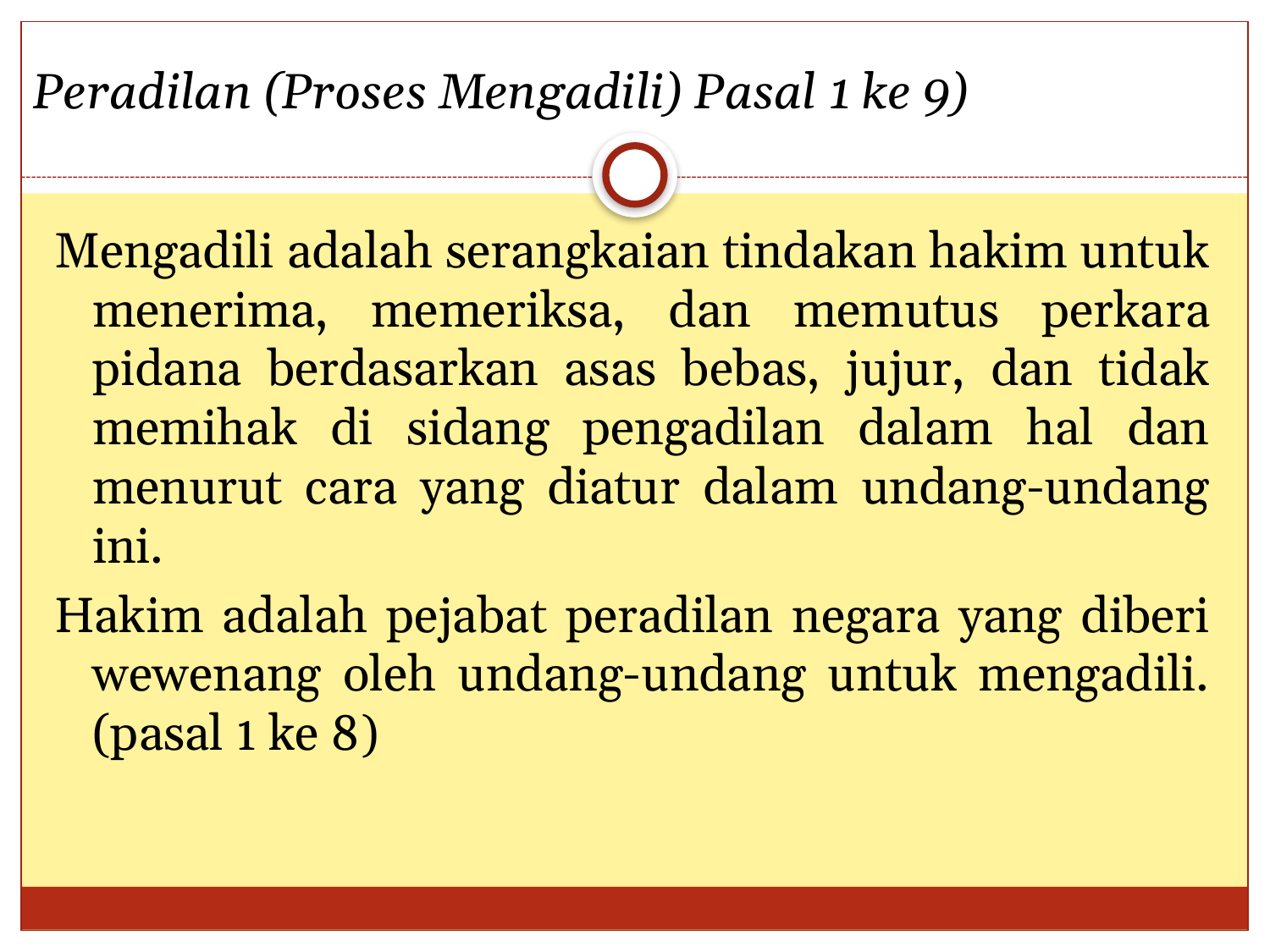

Peradilan (Proses Mengadili) Pasal 1 ke 9)
Mengadili adalah serangkaian tindakan hakim untuk menerima, memeriksa, dan memutus perkara pidana berdasarkan asas bebas, jujur, dan tidak memihak di sidang pengadilan dalam hal dan menurut cara yang diatur dalam undang-undang ini.
Hakim adalah pejabat peradilan negara yang diberi wewenang oleh undang-undang untuk mengadili.(pasal 1 ke 8)